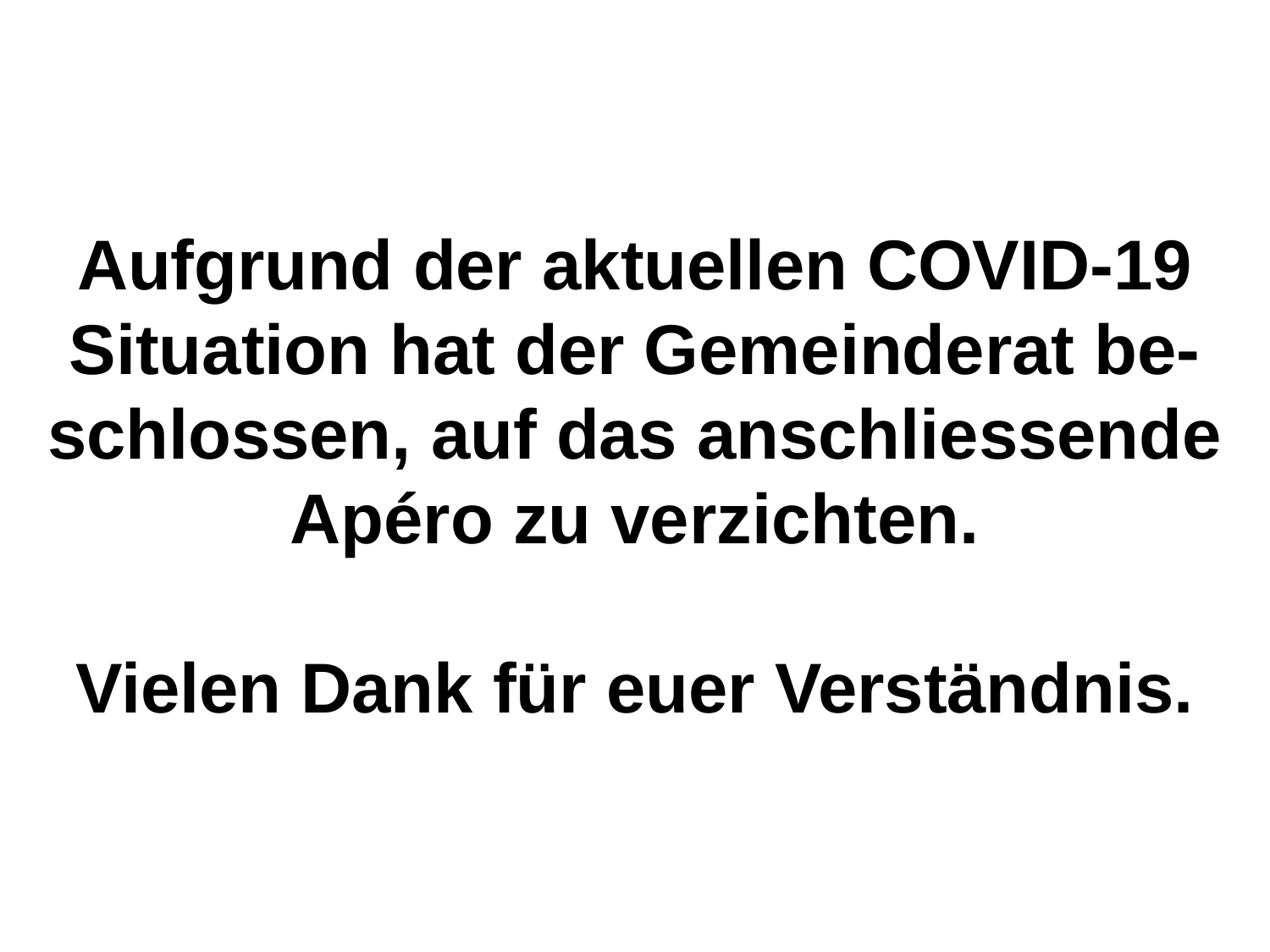

Aufgrund der aktuellen COVID-19 Situation hat der Gemeinderat be-schlossen, auf das anschliessende Apéro zu verzichten.

Vielen Dank für euer Verständnis.